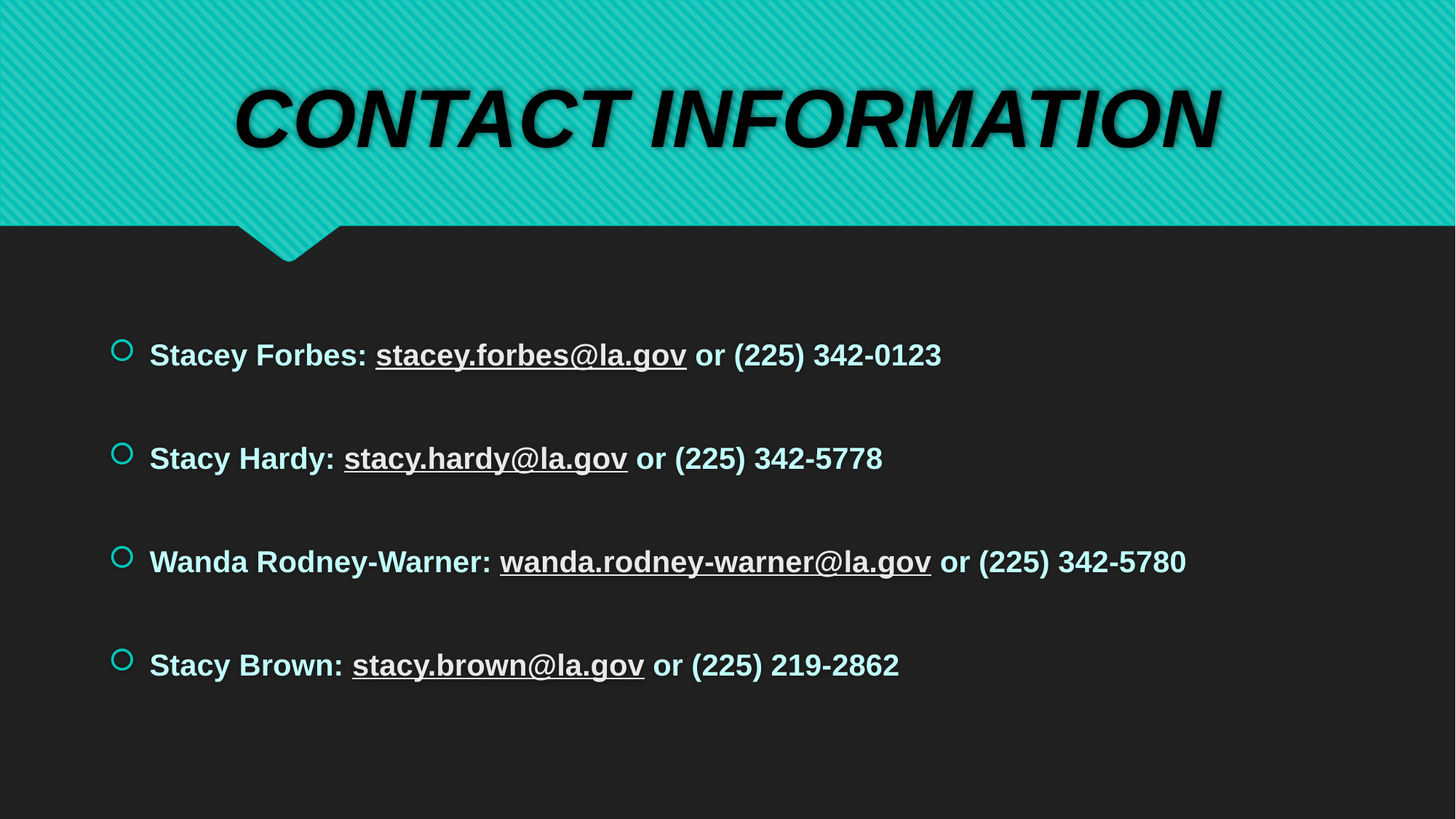

# CONTACT INFORMATION
Stacey Forbes: stacey.forbes@la.gov or (225) 342-0123

Stacy Hardy: stacy.hardy@la.gov or (225) 342-5778

Wanda Rodney-Warner: wanda.rodney-warner@la.gov or (225) 342-5780

Stacy Brown: stacy.brown@la.gov or (225) 219-2862